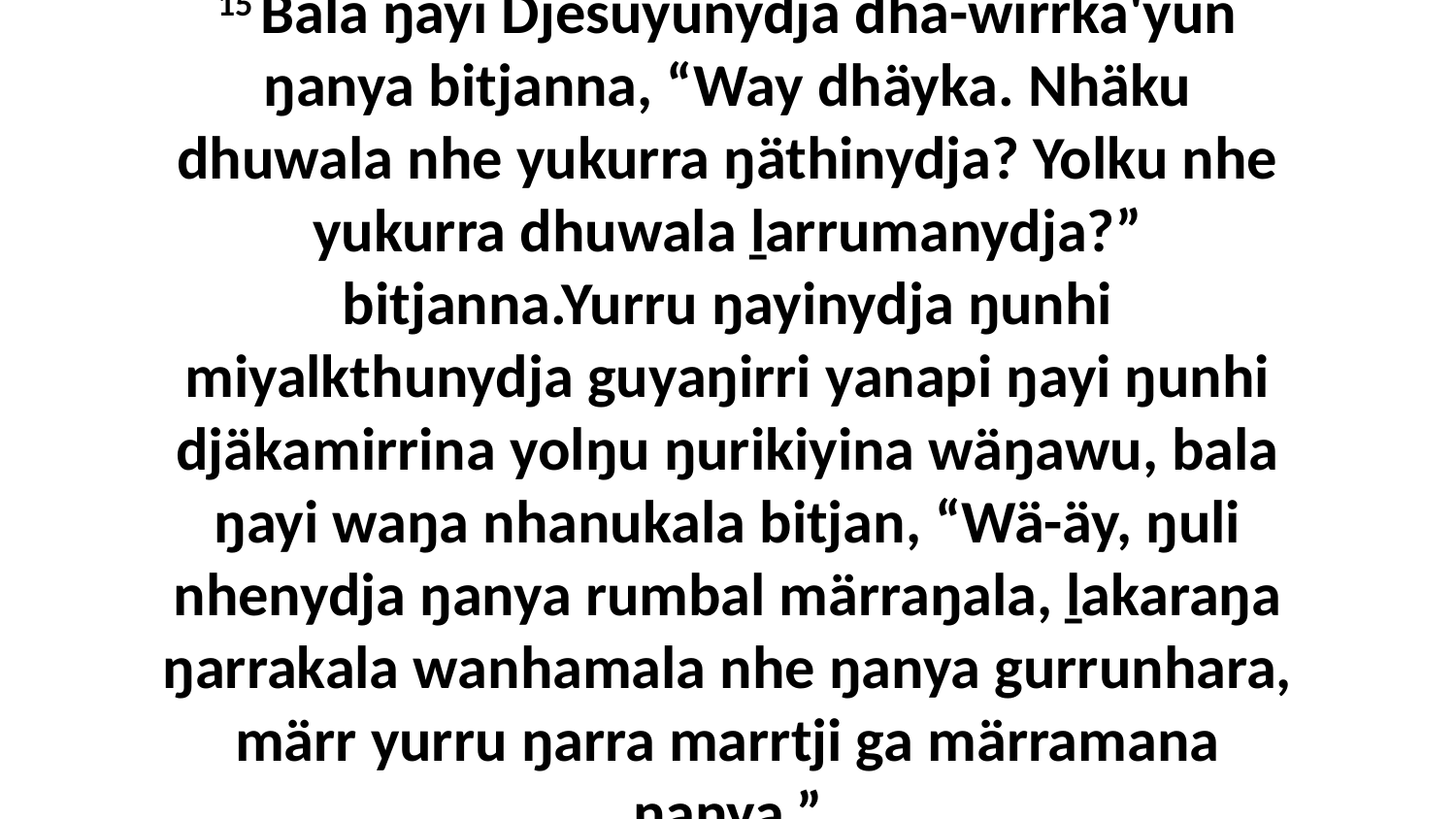

15 Bala ŋayi Djesuyunydja dhä-wirrka'yun ŋanya bitjanna, “Way dhäyka. Nhäku dhuwala nhe yukurra ŋäthinydja? Yolku nhe yukurra dhuwala ḻarrumanydja?” bitjanna.Yurru ŋayinydja ŋunhi miyalkthunydja guyaŋirri yanapi ŋayi ŋunhi djäkamirrina yolŋu ŋurikiyina wäŋawu, bala ŋayi waŋa nhanukala bitjan, “Wä-äy, ŋuli nhenydja ŋanya rumbal märraŋala, ḻakaraŋa ŋarrakala wanhamala nhe ŋanya gurrunhara, märr yurru ŋarra marrtji ga märramana ŋanya.”